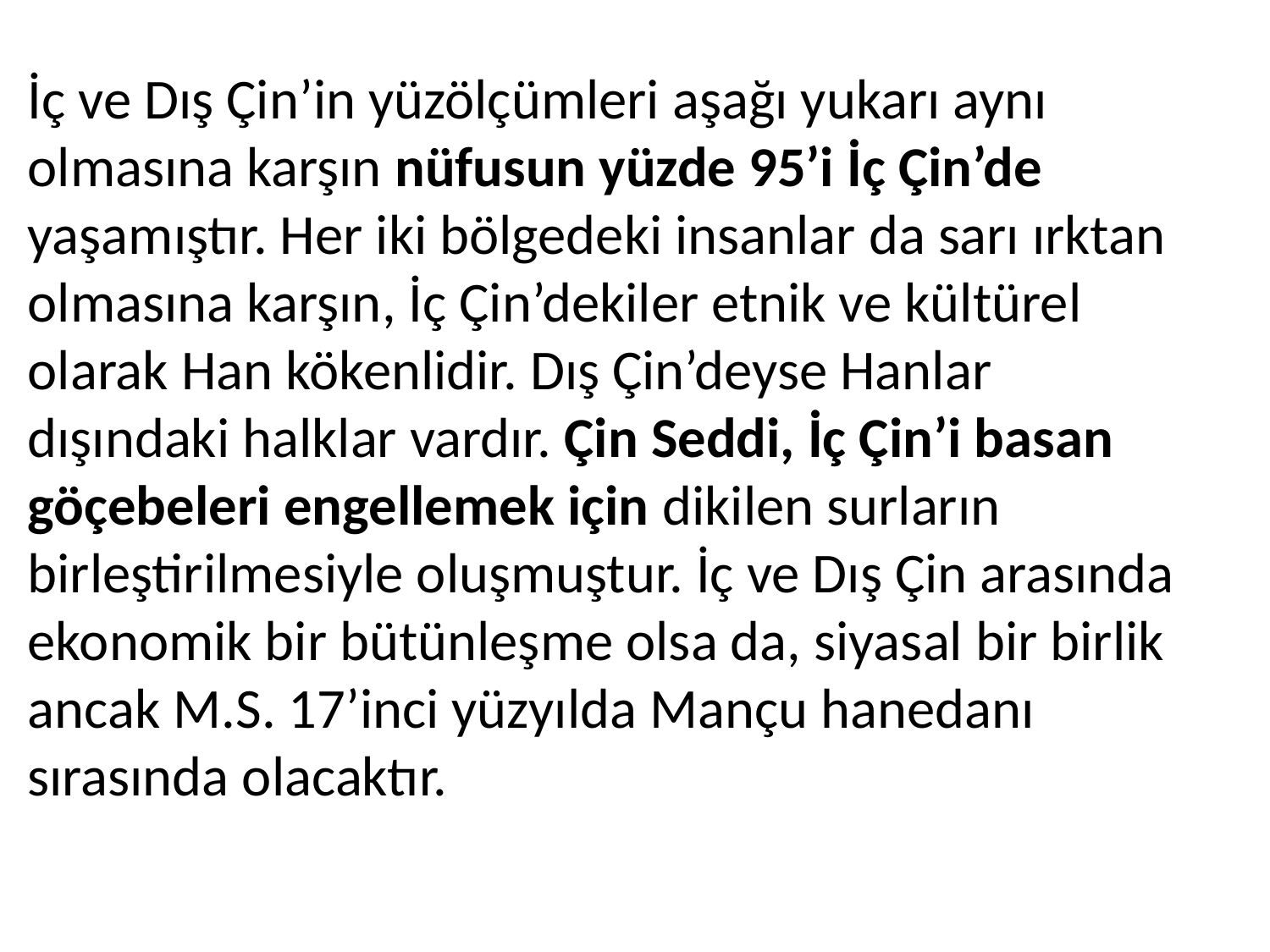

İç ve Dış Çin’in yüzölçümleri aşağı yukarı aynı olmasına karşın nüfusun yüzde 95’i İç Çin’de yaşamıştır. Her iki bölgedeki insanlar da sarı ırktan olmasına karşın, İç Çin’dekiler etnik ve kültürel olarak Han kökenlidir. Dış Çin’deyse Hanlar dışındaki halklar vardır. Çin Seddi, İç Çin’i basan göçebeleri engellemek için dikilen surların birleştirilmesiyle oluşmuştur. İç ve Dış Çin arasında ekonomik bir bütünleşme olsa da, siyasal bir birlik ancak M.S. 17’inci yüzyılda Mançu hanedanı sırasında olacaktır.